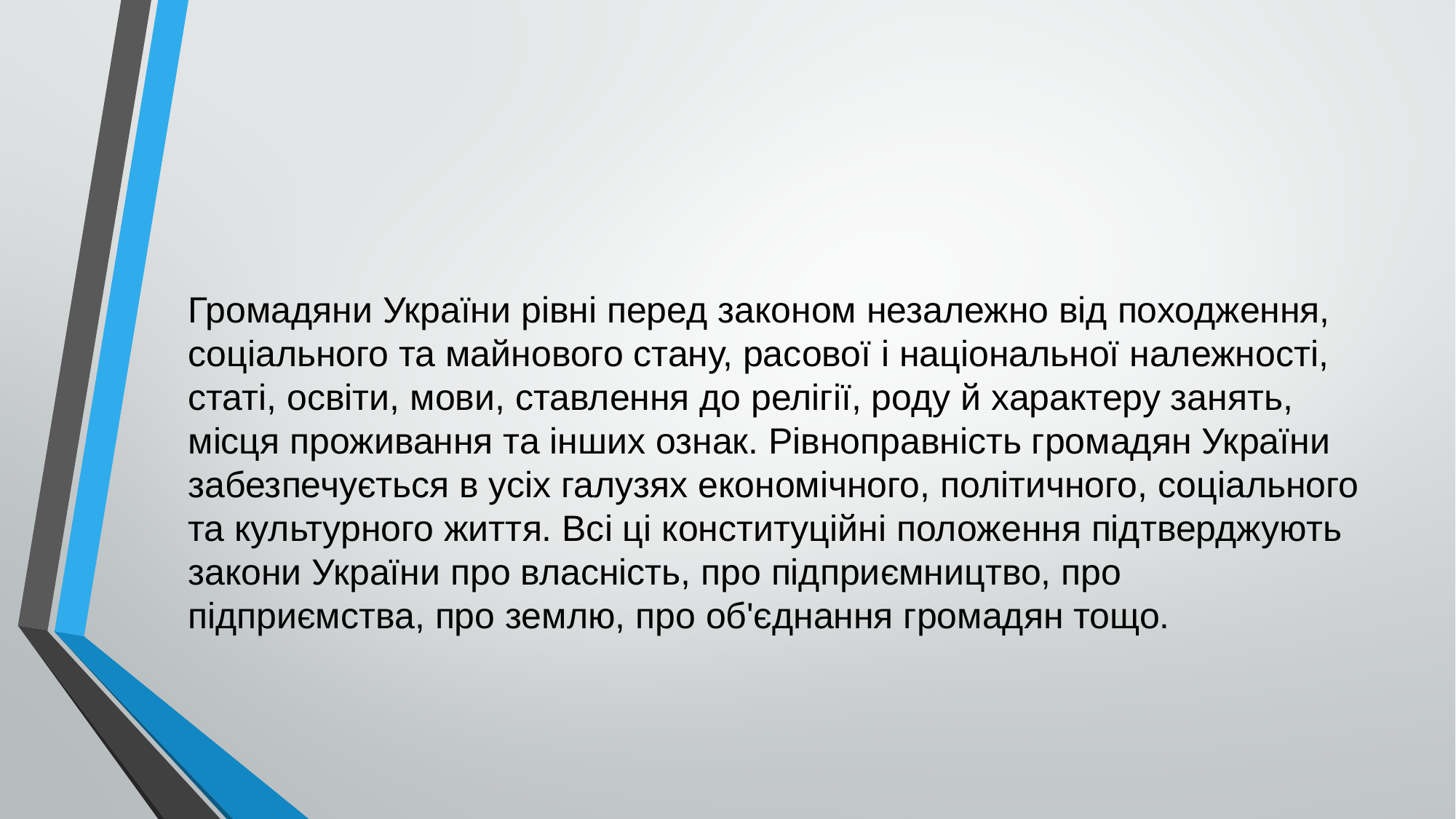

#
Громадяни України рівні перед законом незалежно від походження, соціального та майнового стану, расової і національної належності, статі, освіти, мови, ставлення до релігії, роду й характеру занять, місця проживання та інших ознак. Рівноправність громадян України забезпечується в усіх галузях економічного, політичного, соціального та культурного життя. Всі ці конституційні положення підтверджують закони України про власність, про підприємництво, про підприємства, про землю, про об'єднання громадян тощо.